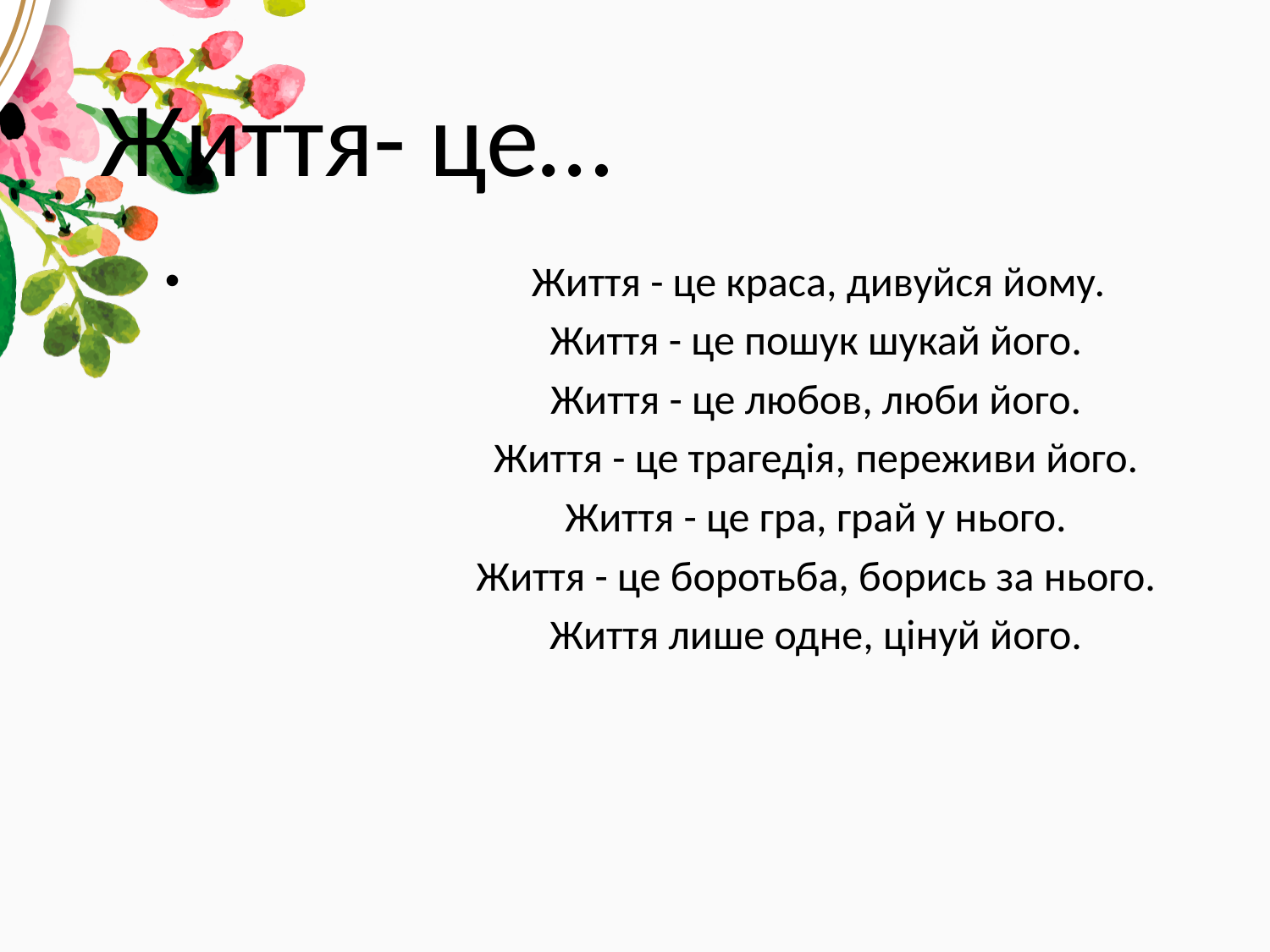

# Життя- це…
                                    Життя - це краса, дивуйся йому.
                                      Життя - це пошук шукай його.
                                      Життя - це любов, люби його.
                                      Життя - це трагедія, переживи його.
                                      Життя - це гра, грай у нього.
                                      Життя - це боротьба, борись за нього.
                                      Життя лише одне, цінуй його.